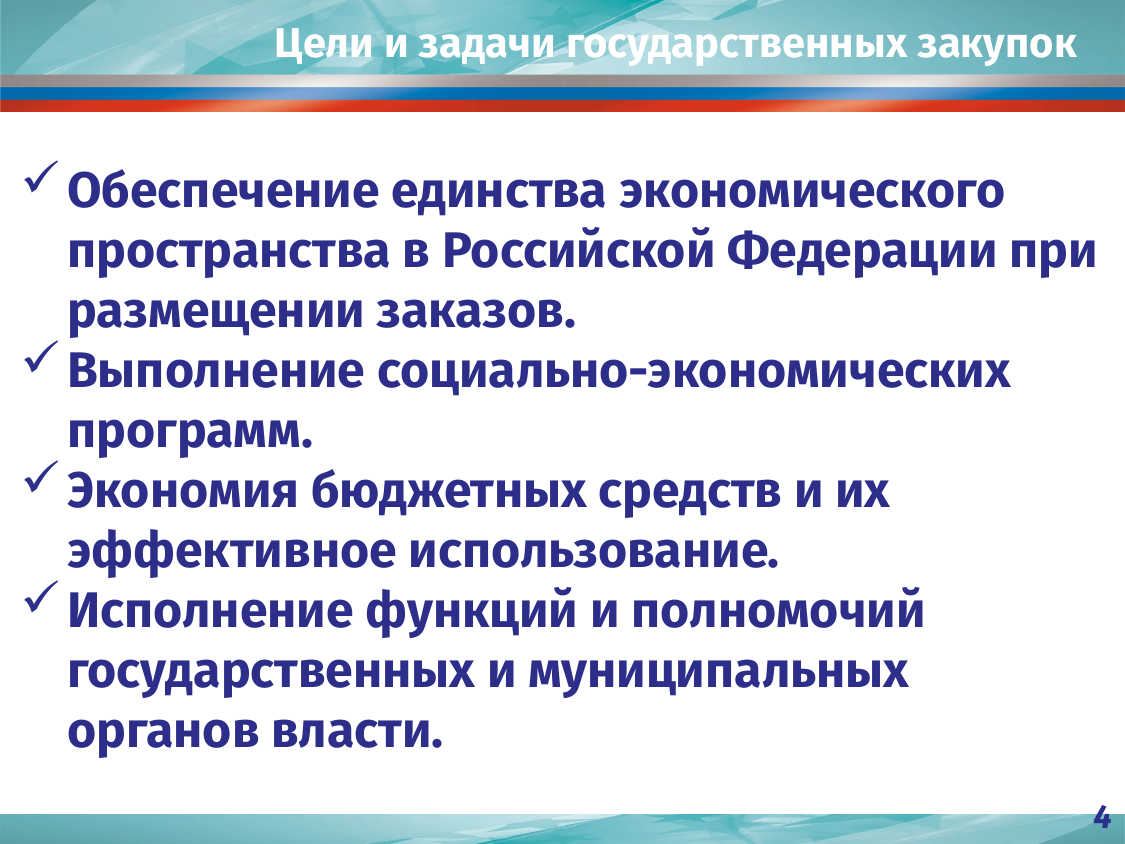

Цели и задачи государственных закупок
Обеспечение единства экономического пространства в Российской Федерации при размещении заказов.
Выполнение социально-экономических программ.
Экономия бюджетных средств и их эффективное использование.
Исполнение функций и полномочий государственных и муниципальных органов власти.
4